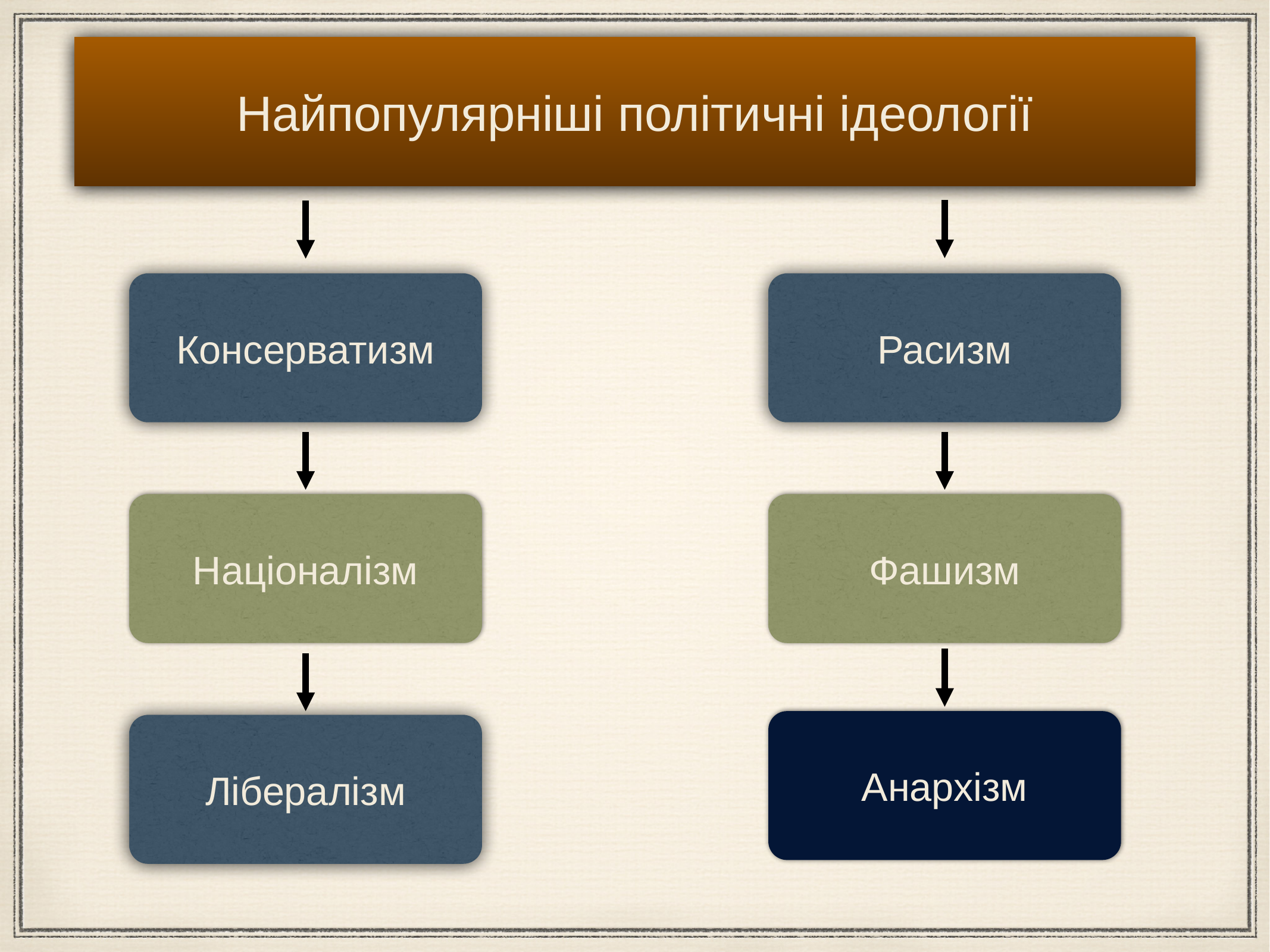

# Найпопулярніші політичні ідеології

Консерватизм
Расизм

Націоналізм
Фашизм

Анархізм
Лібералізм